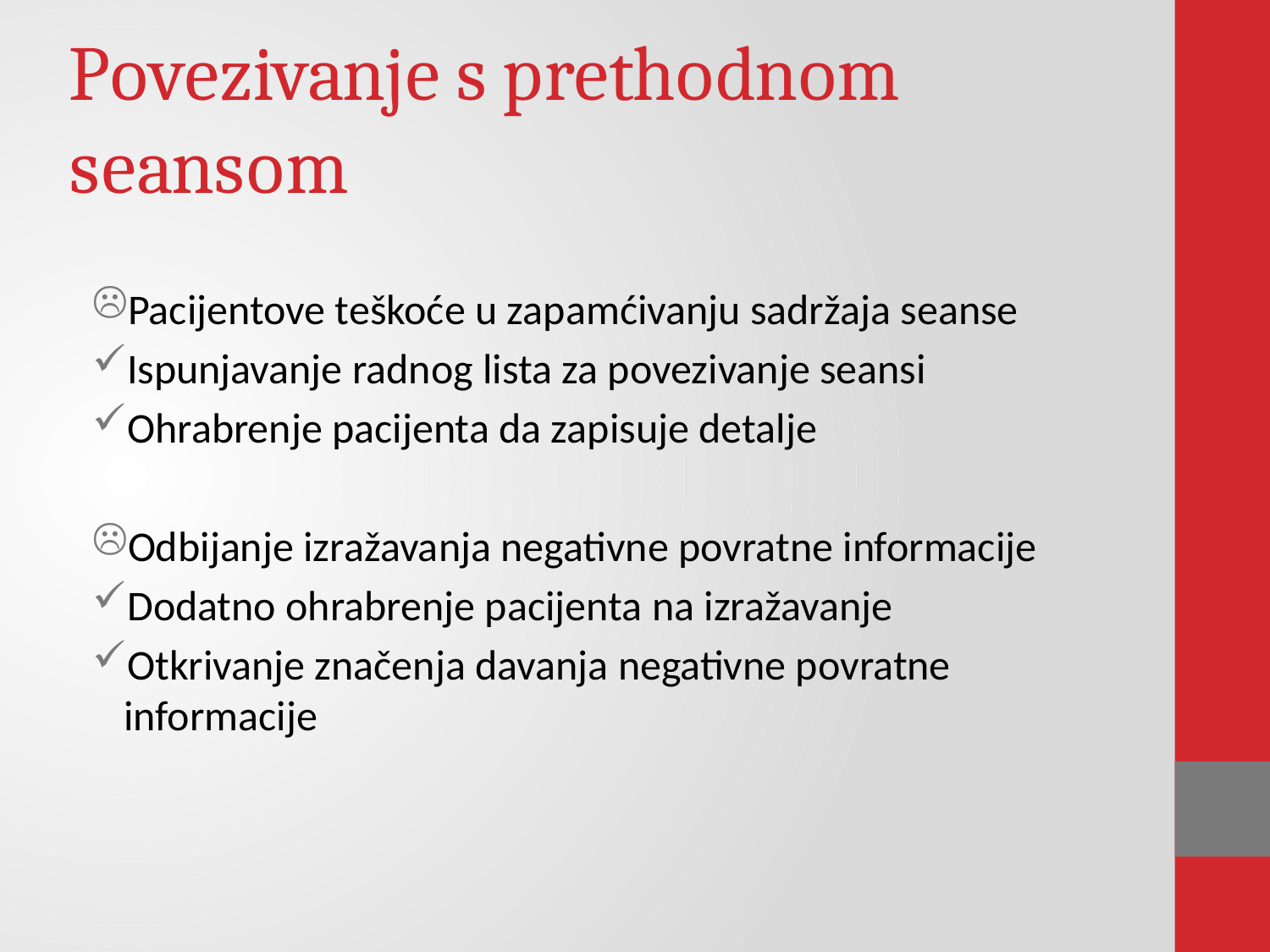

# Povezivanje s prethodnom seansom
Pacijentove teškoće u zapamćivanju sadržaja seanse
Ispunjavanje radnog lista za povezivanje seansi
Ohrabrenje pacijenta da zapisuje detalje

Odbijanje izražavanja negativne povratne informacije
Dodatno ohrabrenje pacijenta na izražavanje
Otkrivanje značenja davanja negativne povratne informacije